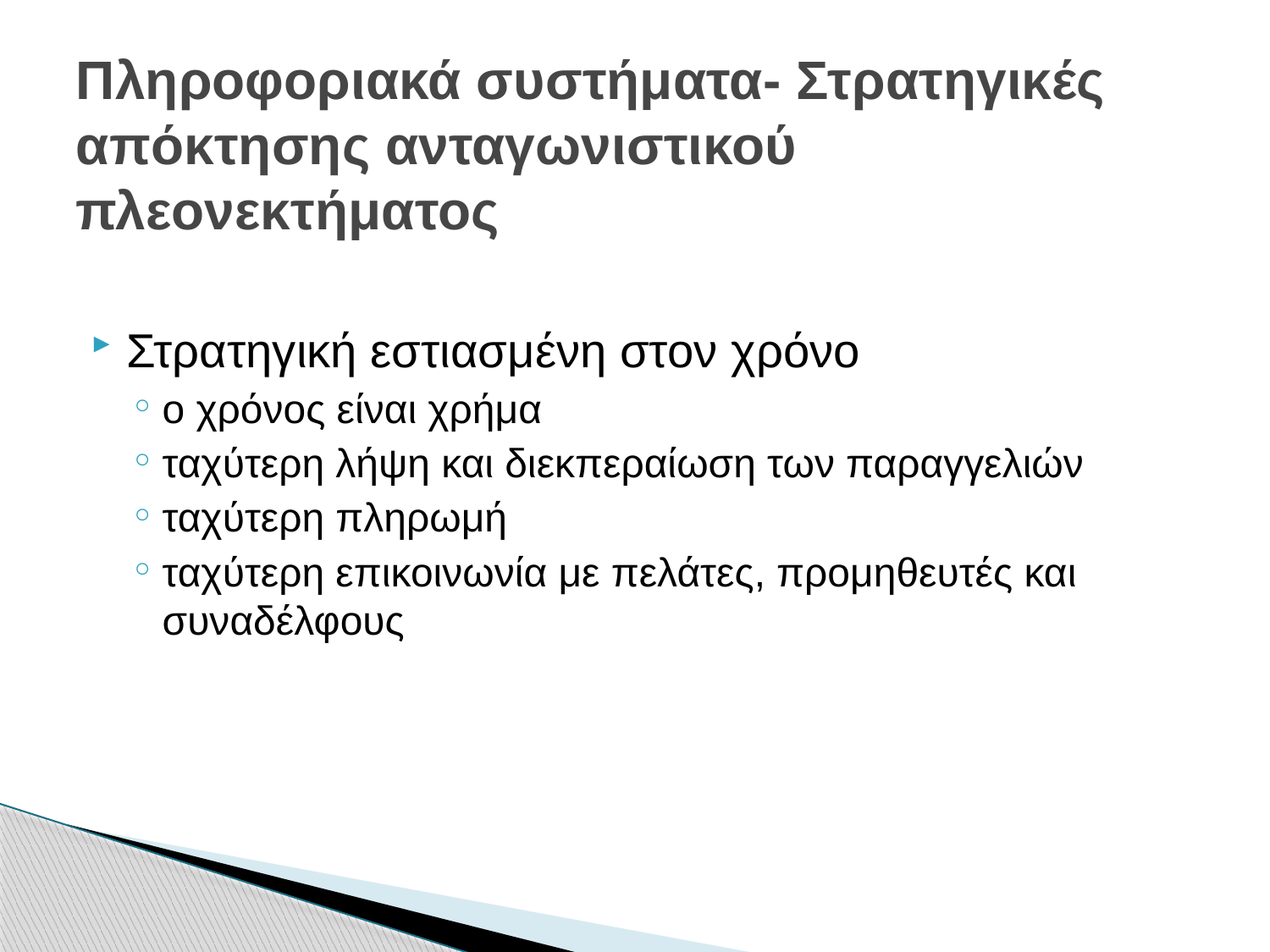

# Πληροφοριακά συστήματα- Στρατηγικές απόκτησης ανταγωνιστικού πλεονεκτήματος

Στρατηγική εστιασμένη στον χρόνο
ο χρόνος είναι χρήμα
ταχύτερη λήψη και διεκπεραίωση των παραγγελιών
ταχύτερη πληρωμή
ταχύτερη επικοινωνία με πελάτες, προμηθευτές και συναδέλφους